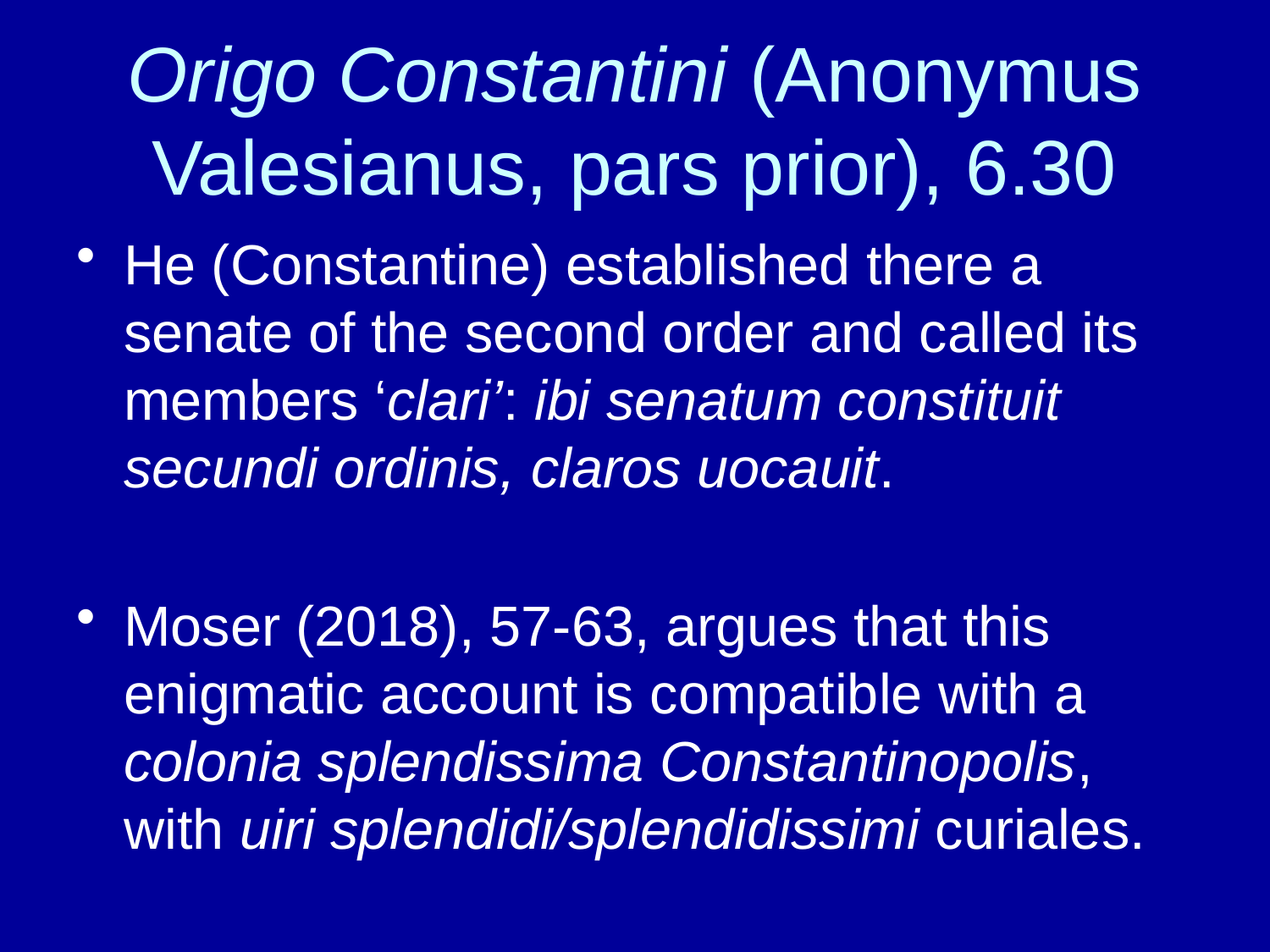

# Origo Constantini (Anonymus Valesianus, pars prior), 6.30
He (Constantine) established there a senate of the second order and called its members ‘clari’: ibi senatum constituit secundi ordinis, claros uocauit.

Moser (2018), 57-63, argues that this enigmatic account is compatible with a colonia splendissima Constantinopolis, with uiri splendidi/splendidissimi curiales.